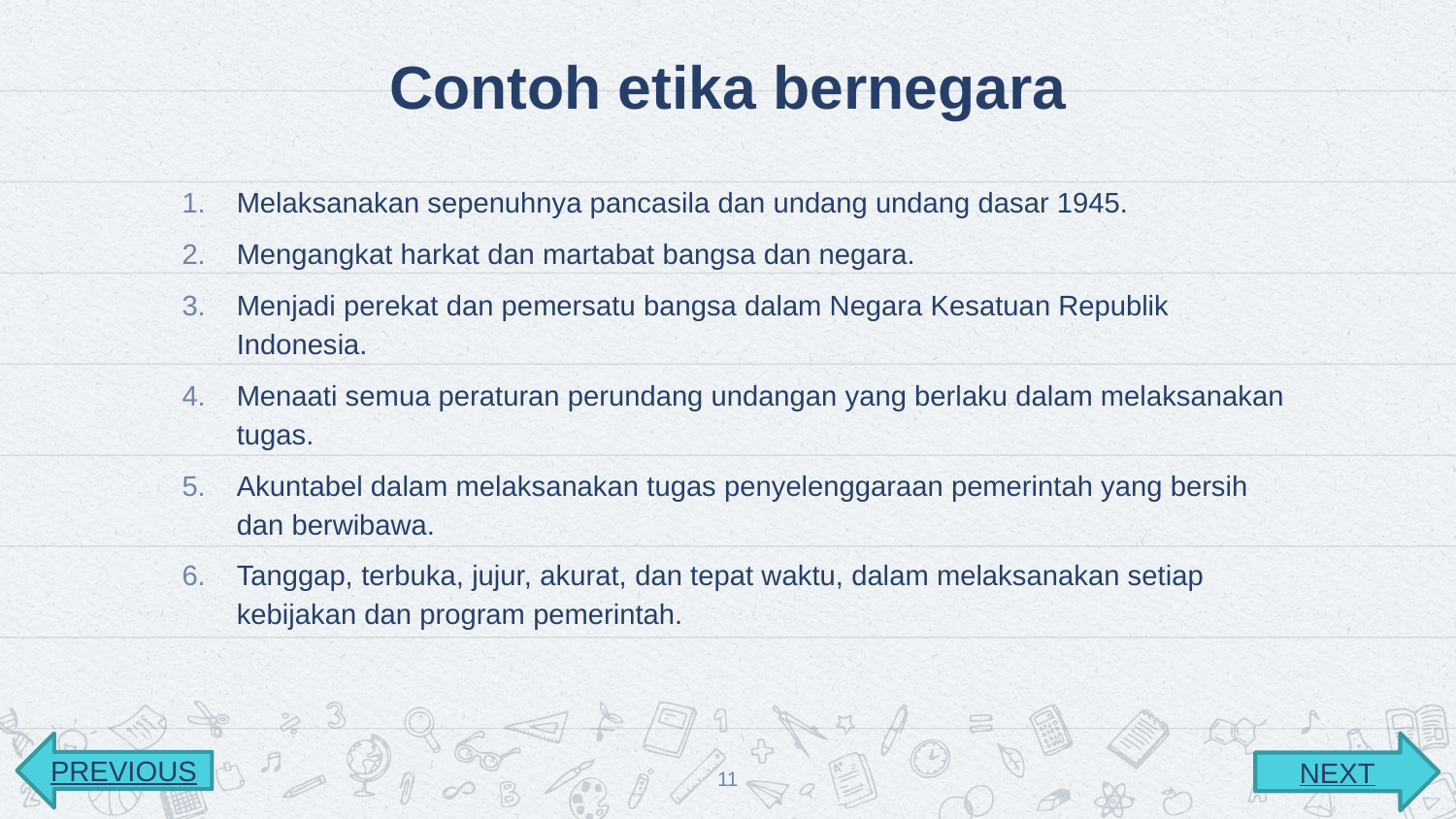

# Contoh etika bernegara
Melaksanakan sepenuhnya pancasila dan undang undang dasar 1945.
Mengangkat harkat dan martabat bangsa dan negara.
Menjadi perekat dan pemersatu bangsa dalam Negara Kesatuan Republik Indonesia.
Menaati semua peraturan perundang undangan yang berlaku dalam melaksanakan tugas.
Akuntabel dalam melaksanakan tugas penyelenggaraan pemerintah yang bersih dan berwibawa.
Tanggap, terbuka, jujur, akurat, dan tepat waktu, dalam melaksanakan setiap kebijakan dan program pemerintah.
PREVIOUS
NEXT
11